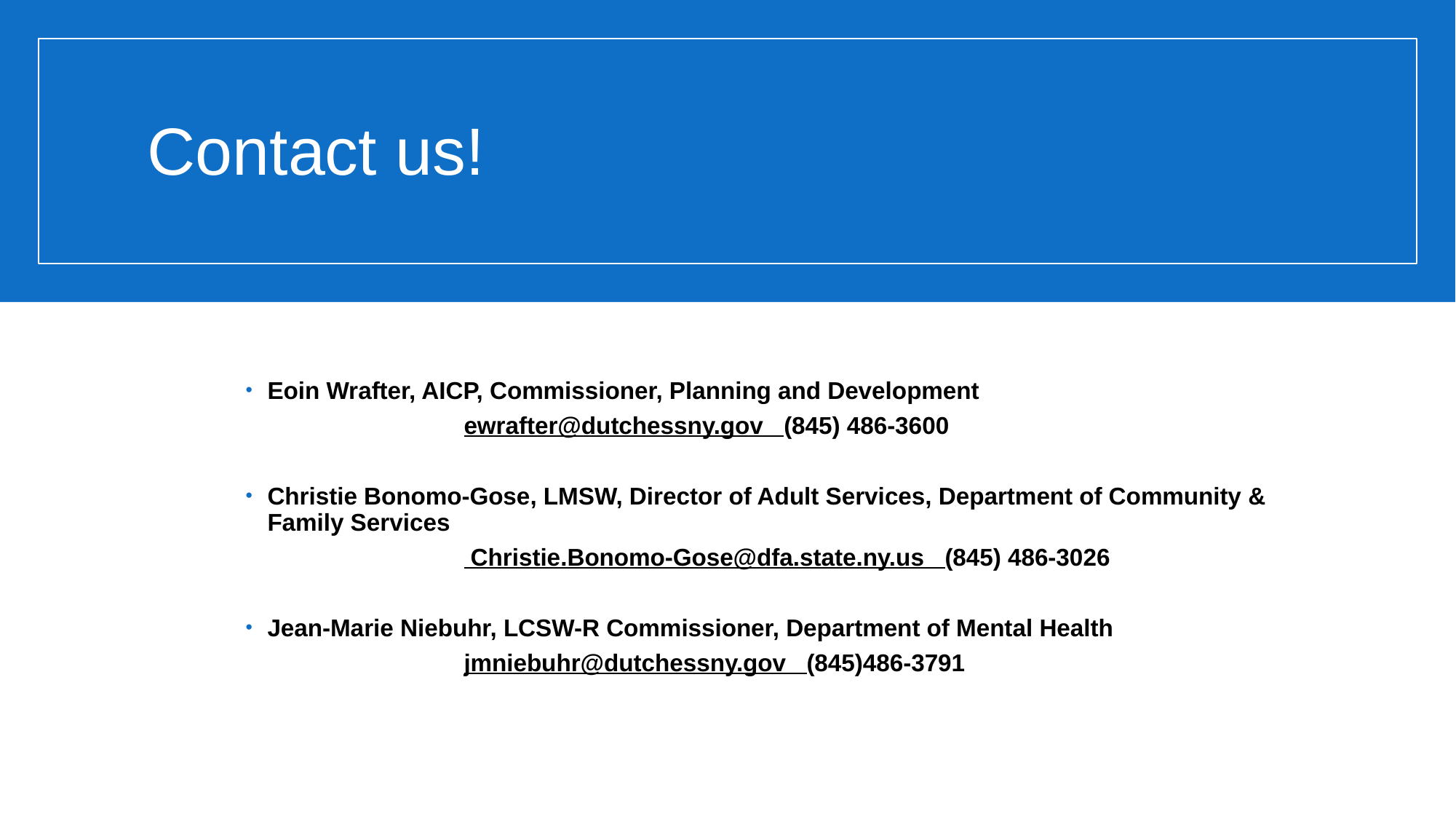

# Contact us!

Eoin Wrafter, AICP, Commissioner, Planning and Development
		ewrafter@dutchessny.gov   (845) 486-3600

Christie Bonomo-Gose, LMSW, Director of Adult Services, Department of Community & Family Services
		 Christie.Bonomo-Gose@dfa.state.ny.us   (845) 486-3026

Jean-Marie Niebuhr, LCSW-R Commissioner, Department of Mental Health
		jmniebuhr@dutchessny.gov   (845)486-3791